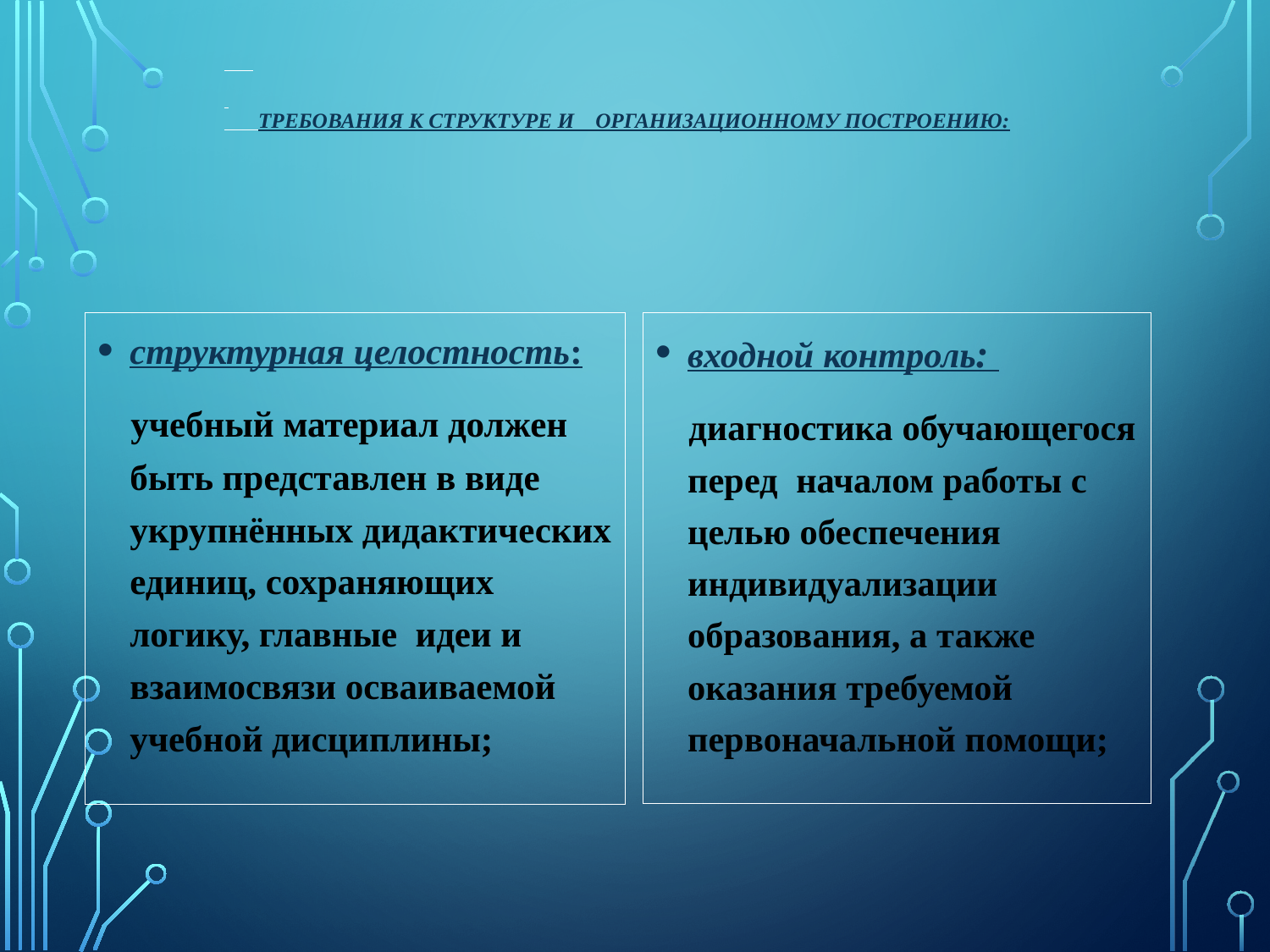

# Требования к структуре и    организационному построению:
входной контроль:
   диагностика обучающегося перед  началом работы с целью обеспечения индивидуализации образования, а также оказания требуемой первоначальной помощи;

структурная целостность:
   учебный материал должен быть представлен в виде укрупнённых дидактических единиц, сохраняющих логику, главные  идеи и взаимосвязи осваиваемой учебной дисциплины;